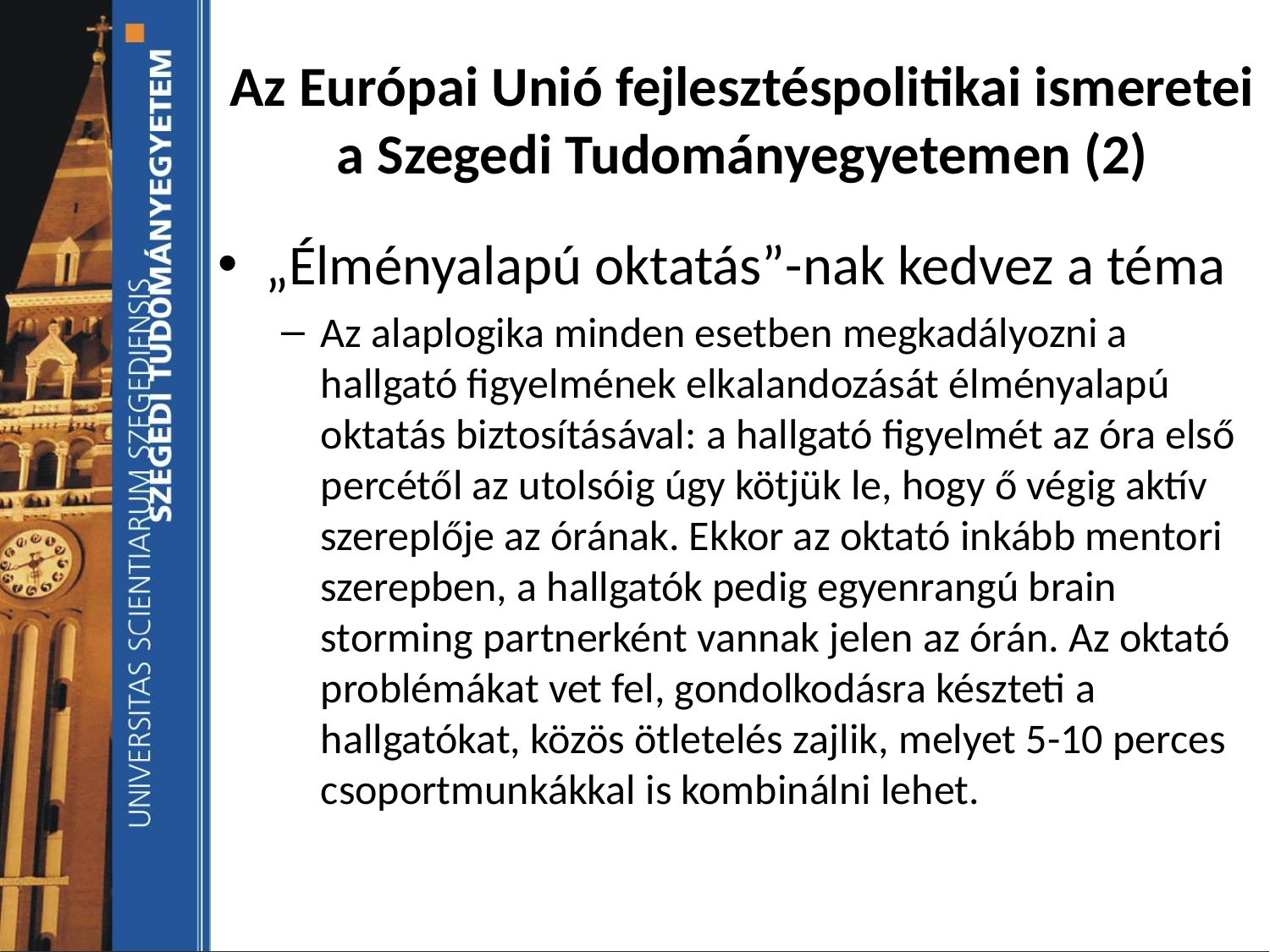

# Az Európai Unió fejlesztéspolitikai ismeretei a Szegedi Tudományegyetemen (2)
„Élményalapú oktatás”-nak kedvez a téma
Az alaplogika minden esetben megkadályozni a hallgató figyelmének elkalandozását élményalapú oktatás biztosításával: a hallgató figyelmét az óra első percétől az utolsóig úgy kötjük le, hogy ő végig aktív szereplője az órának. Ekkor az oktató inkább mentori szerepben, a hallgatók pedig egyenrangú brain storming partnerként vannak jelen az órán. Az oktató problémákat vet fel, gondolkodásra készteti a hallgatókat, közös ötletelés zajlik, melyet 5-10 perces csoportmunkákkal is kombinálni lehet.